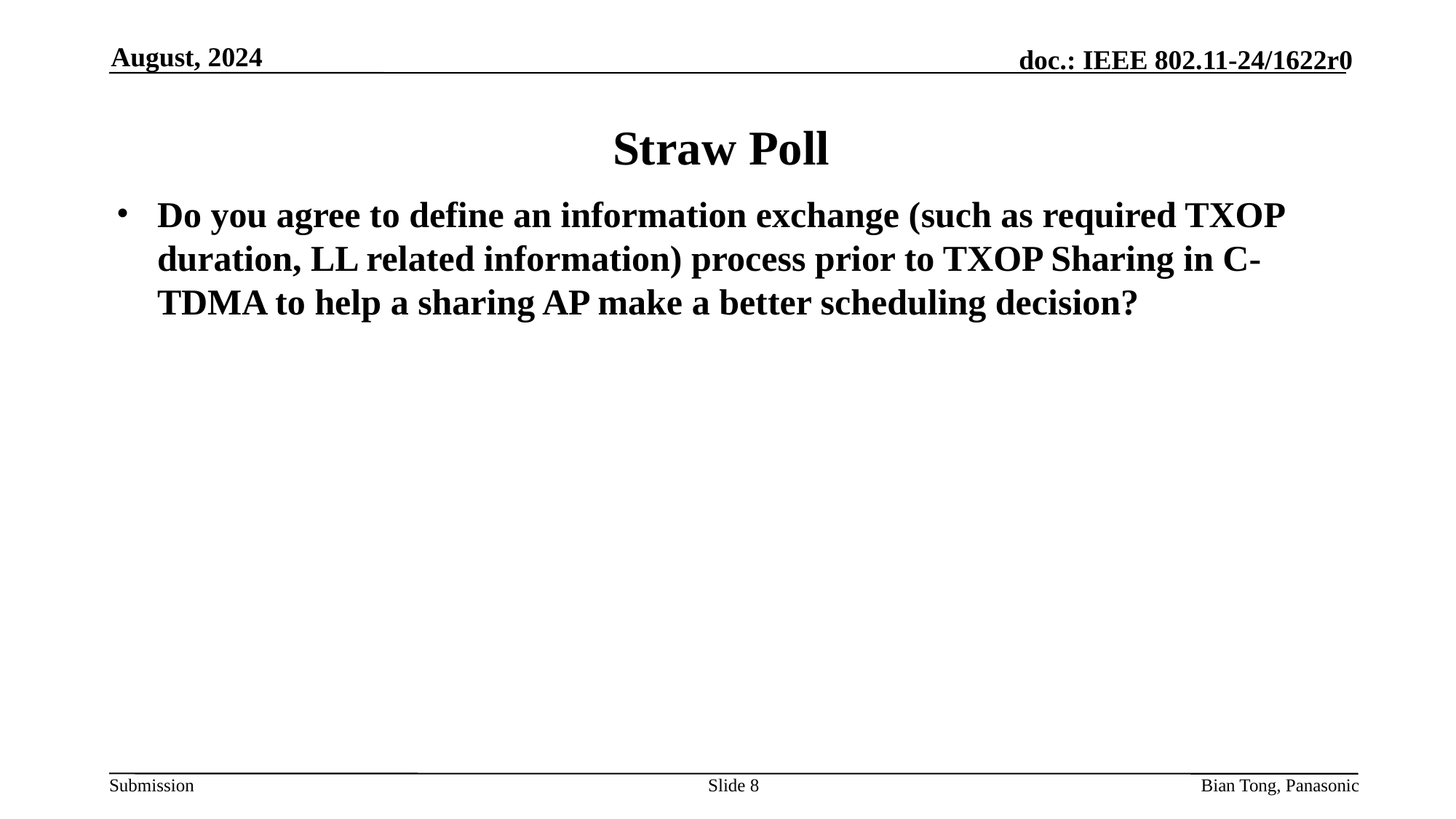

August, 2024
# Straw Poll
Do you agree to define an information exchange (such as required TXOP duration, LL related information) process prior to TXOP Sharing in C-TDMA to help a sharing AP make a better scheduling decision?

Slide 8
Bian Tong, Panasonic